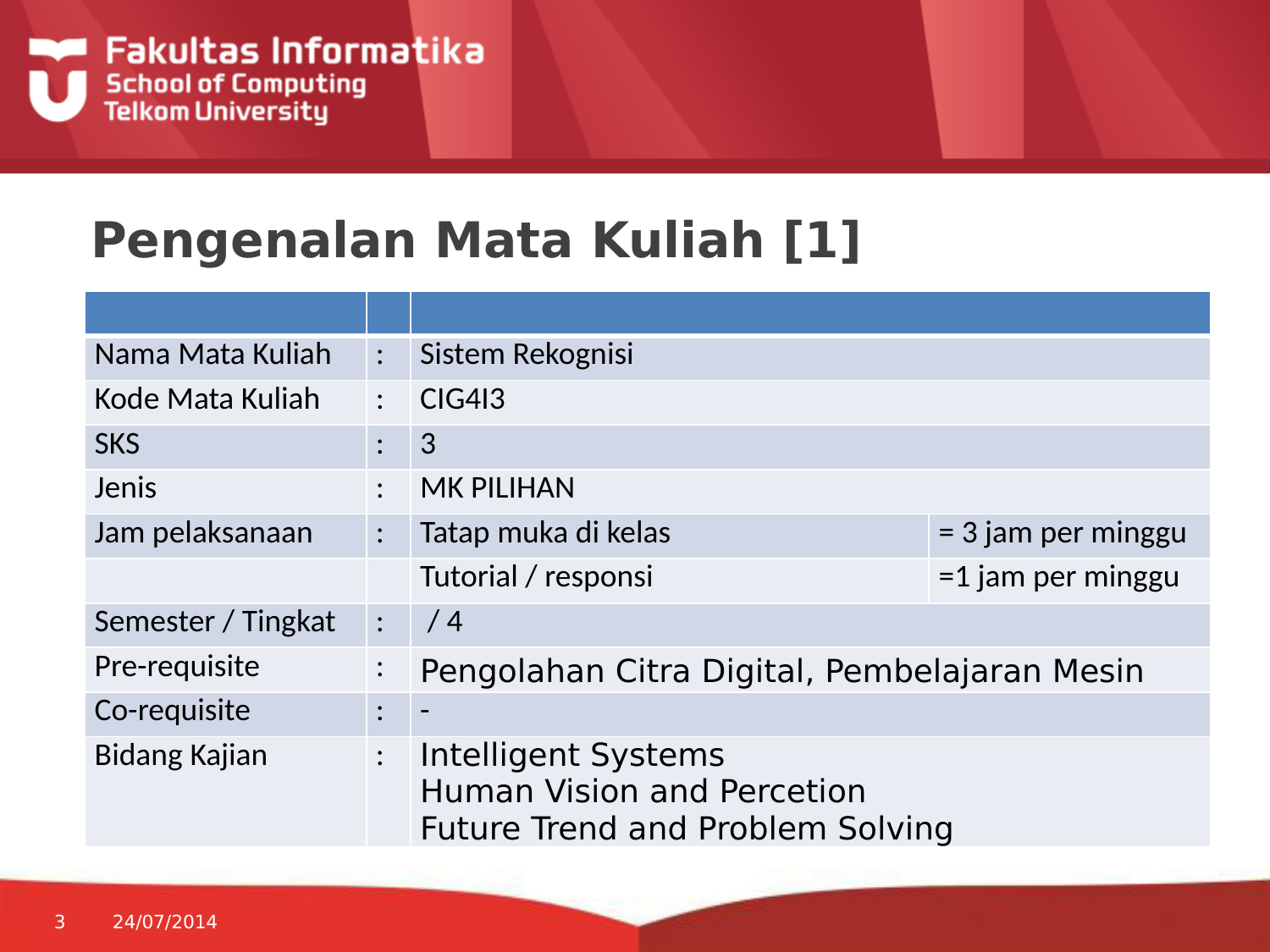

# Pengenalan Mata Kuliah [1]
|  |  |  |  |
| --- | --- | --- | --- |
| Nama Mata Kuliah | : | Sistem Rekognisi |  |
| Kode Mata Kuliah | : | CIG4I3 |  |
| SKS | : | 3 |  |
| Jenis | : | MK PILIHAN |  |
| Jam pelaksanaan | : | Tatap muka di kelas | = 3 jam per minggu |
|  |  | Tutorial / responsi | =1 jam per minggu |
| Semester / Tingkat | : | / 4 |  |
| Pre-requisite | : | Pengolahan Citra Digital, Pembelajaran Mesin |  |
| Co-requisite | : | - |  |
| Bidang Kajian | : | Intelligent Systems Human Vision and Percetion Future Trend and Problem Solving |  |
3
24/07/2014